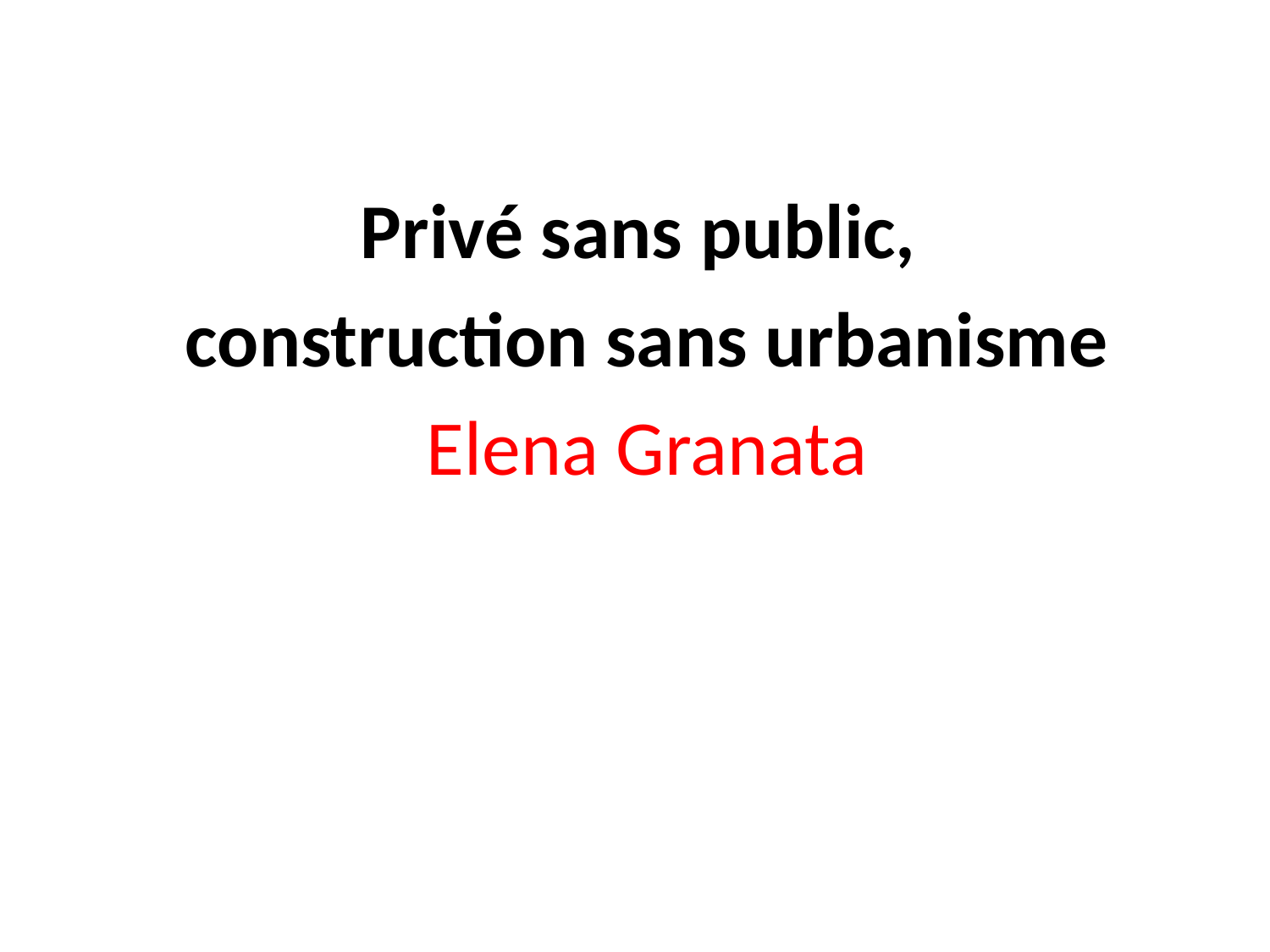

Privé sans public,
construction sans urbanisme
Elena Granata